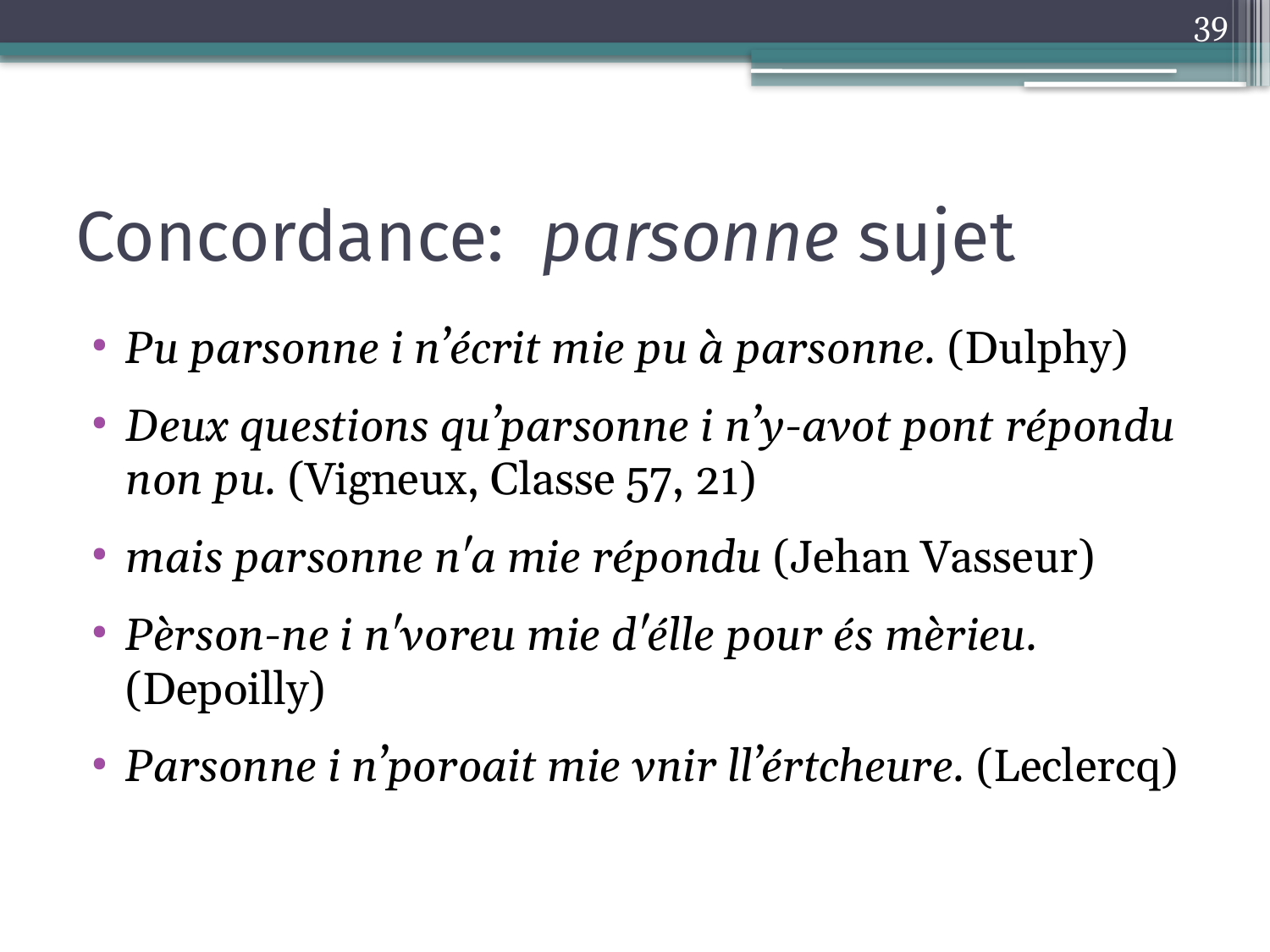

39
# Concordance:  parsonne sujet
Pu parsonne i n’écrit mie pu à parsonne. (Dulphy)
Deux questions qu’parsonne i n’y-avot pont répondu non pu. (Vigneux, Classe 57, 21)
mais parsonne n'a mie répondu (Jehan Vasseur)
Pèrson-ne i n'voreu mie d'élle pour és mèrieu. (Depoilly)
Parsonne i n’poroait mie vnir ll’értcheure. (Leclercq)